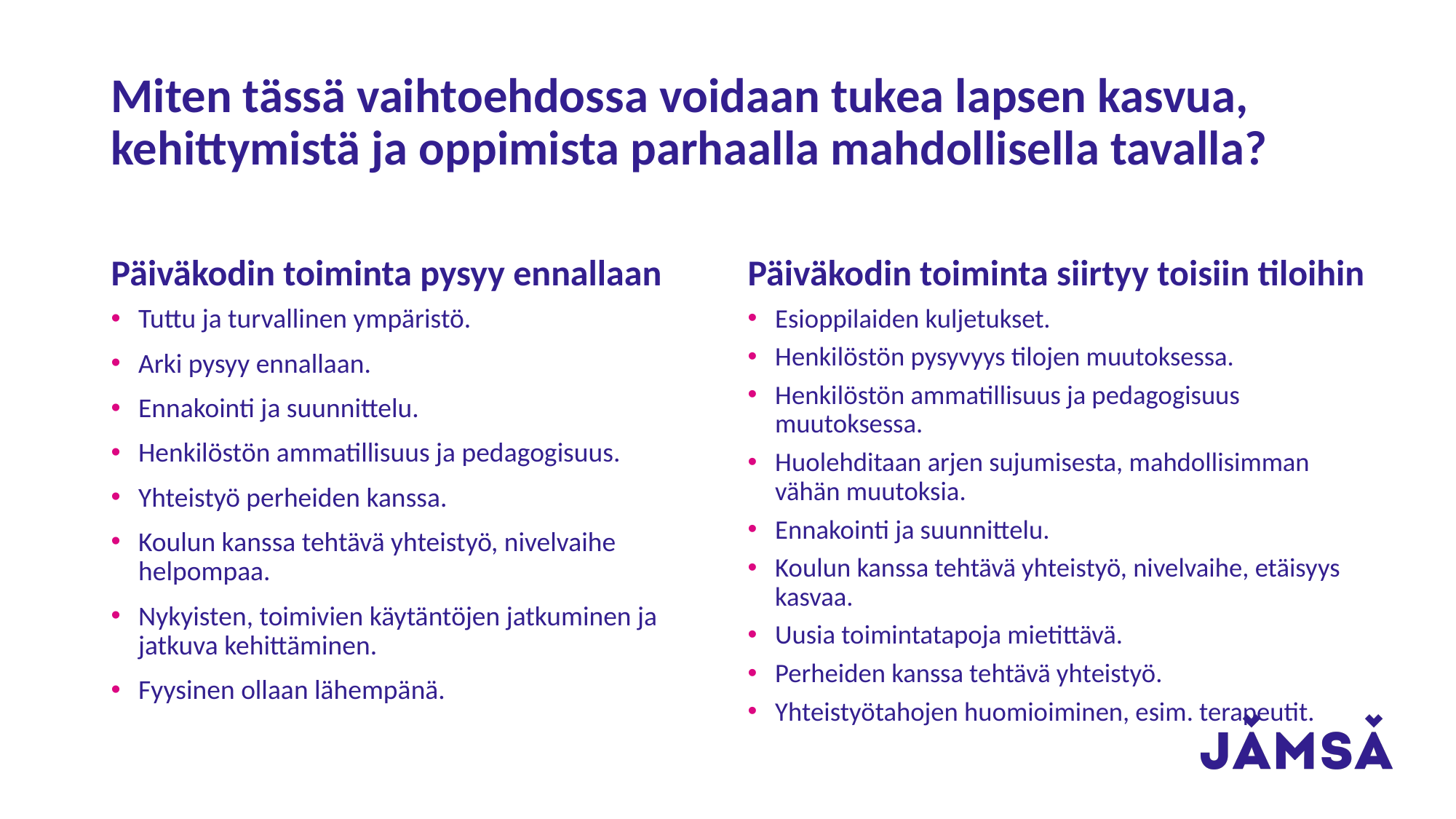

# Miten tässä vaihtoehdossa voidaan tukea lapsen kasvua, kehittymistä ja oppimista parhaalla mahdollisella tavalla?
Päiväkodin toiminta pysyy ennallaan
Päiväkodin toiminta siirtyy toisiin tiloihin
Tuttu ja turvallinen ympäristö.
Arki pysyy ennallaan.
Ennakointi ja suunnittelu.
Henkilöstön ammatillisuus ja pedagogisuus.
Yhteistyö perheiden kanssa.
Koulun kanssa tehtävä yhteistyö, nivelvaihe helpompaa.
Nykyisten, toimivien käytäntöjen jatkuminen ja jatkuva kehittäminen.
Fyysinen ollaan lähempänä.
Esioppilaiden kuljetukset.
Henkilöstön pysyvyys tilojen muutoksessa.
Henkilöstön ammatillisuus ja pedagogisuus muutoksessa.
Huolehditaan arjen sujumisesta, mahdollisimman vähän muutoksia.
Ennakointi ja suunnittelu.
Koulun kanssa tehtävä yhteistyö, nivelvaihe, etäisyys kasvaa.
Uusia toimintatapoja mietittävä.
Perheiden kanssa tehtävä yhteistyö.
Yhteistyötahojen huomioiminen, esim. terapeutit.